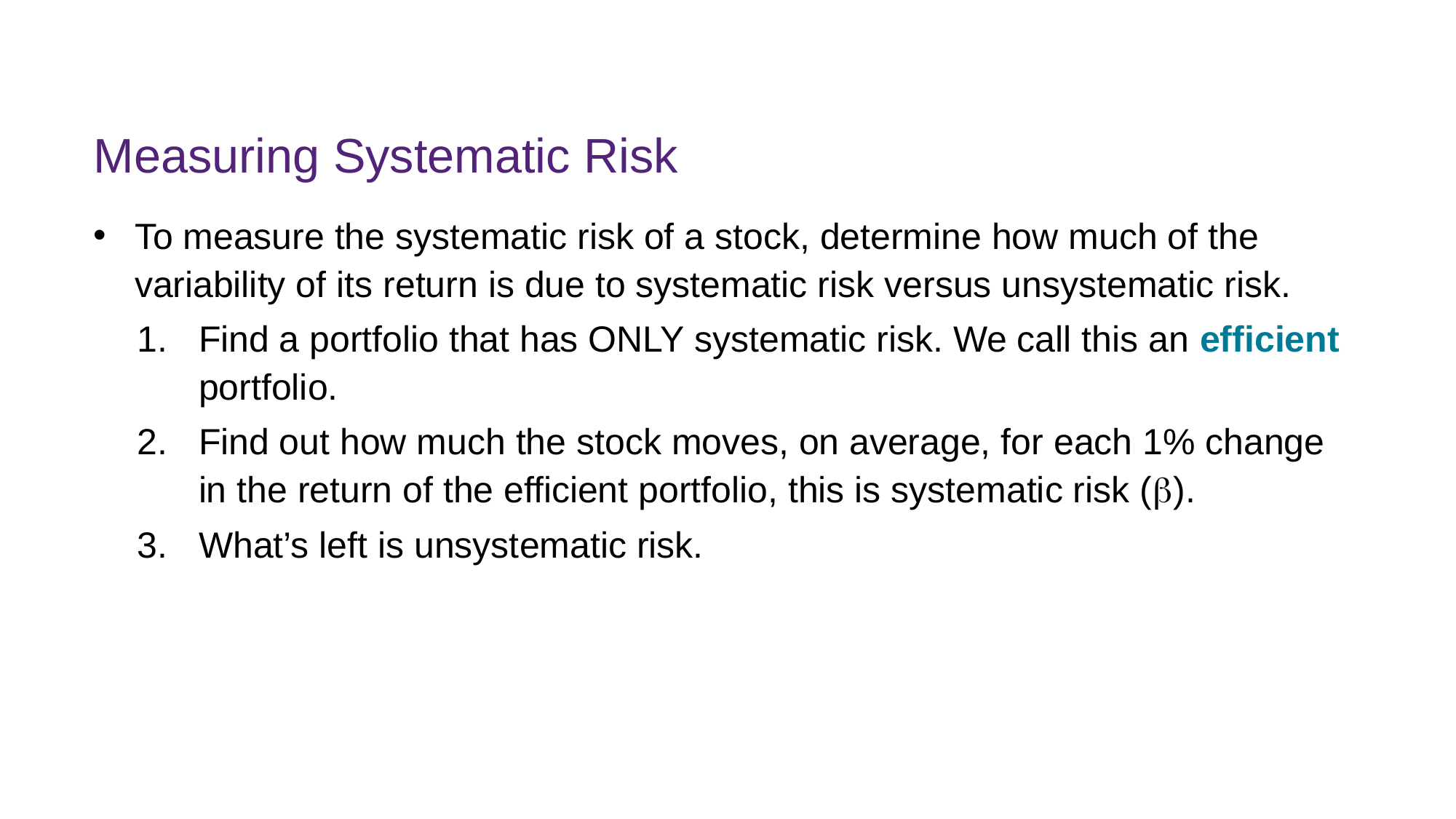

# Measuring Systematic Risk
To measure the systematic risk of a stock, determine how much of the variability of its return is due to systematic risk versus unsystematic risk.
Find a portfolio that has ONLY systematic risk. We call this an efficient portfolio.
Find out how much the stock moves, on average, for each 1% change in the return of the efficient portfolio, this is systematic risk (β).
What’s left is unsystematic risk.
FINM7409